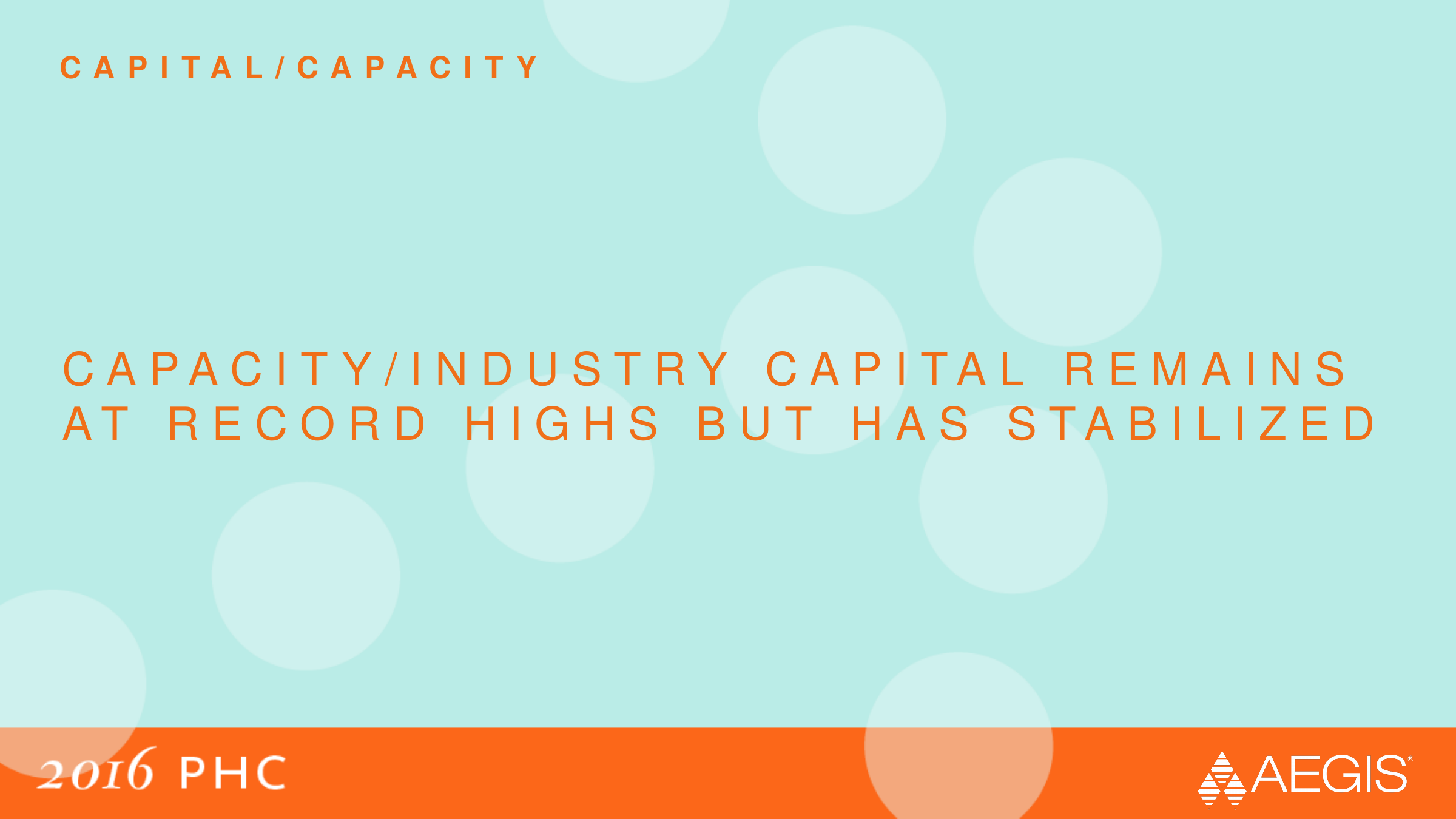

capital/capacity
# CAPACITY/INDUSTRY CAPITAL REMAINS AT RECORD HIGHS BUT HAS STABILIZED